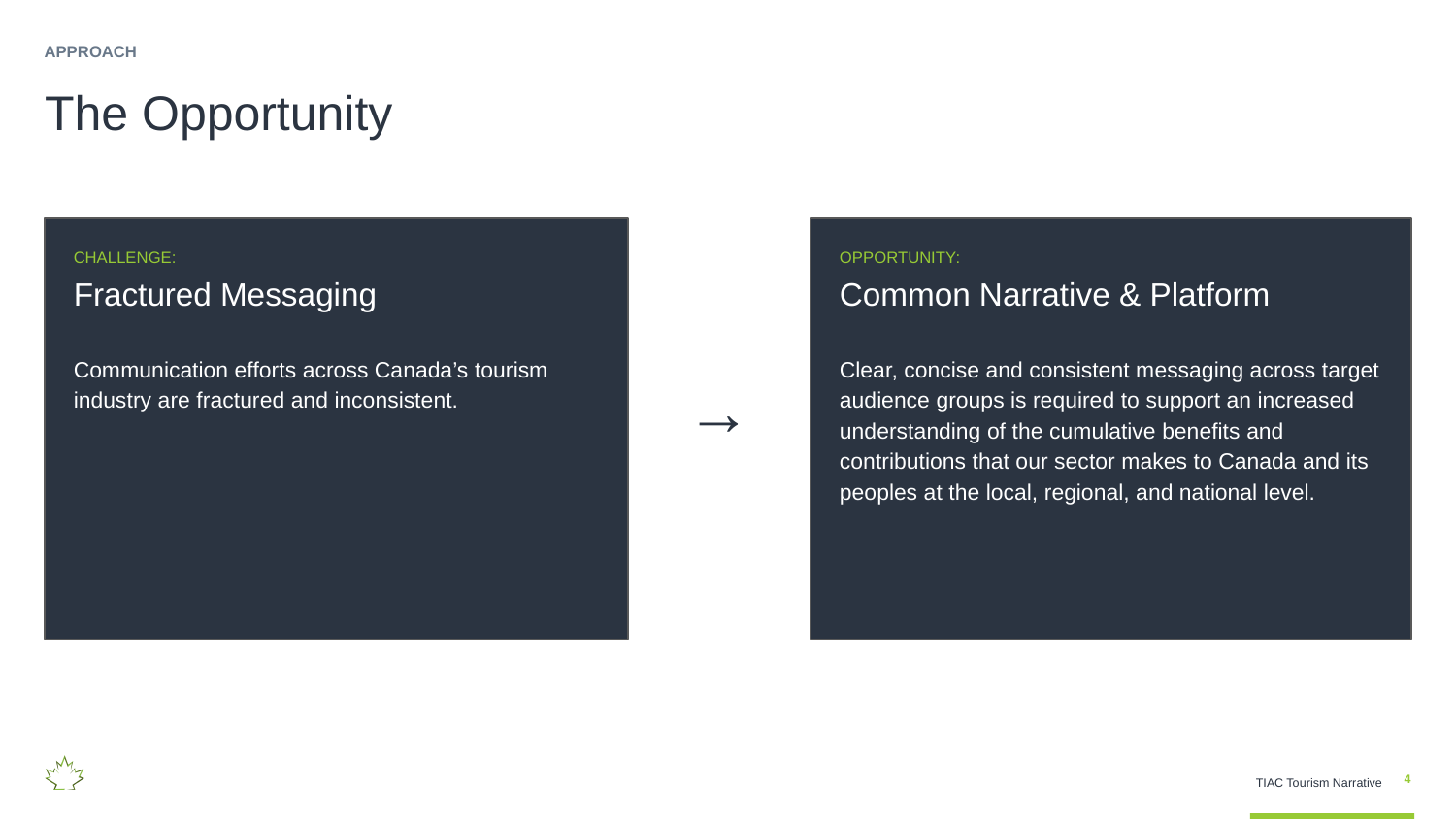

APPROACH
The Opportunity
CHALLENGE:
Fractured Messaging

Communication efforts across Canada’s tourism industry are fractured and inconsistent.
OPPORTUNITY:
Common Narrative & Platform

Clear, concise and consistent messaging across target audience groups is required to support an increased understanding of the cumulative benefits and contributions that our sector makes to Canada and its peoples at the local, regional, and national level.
→